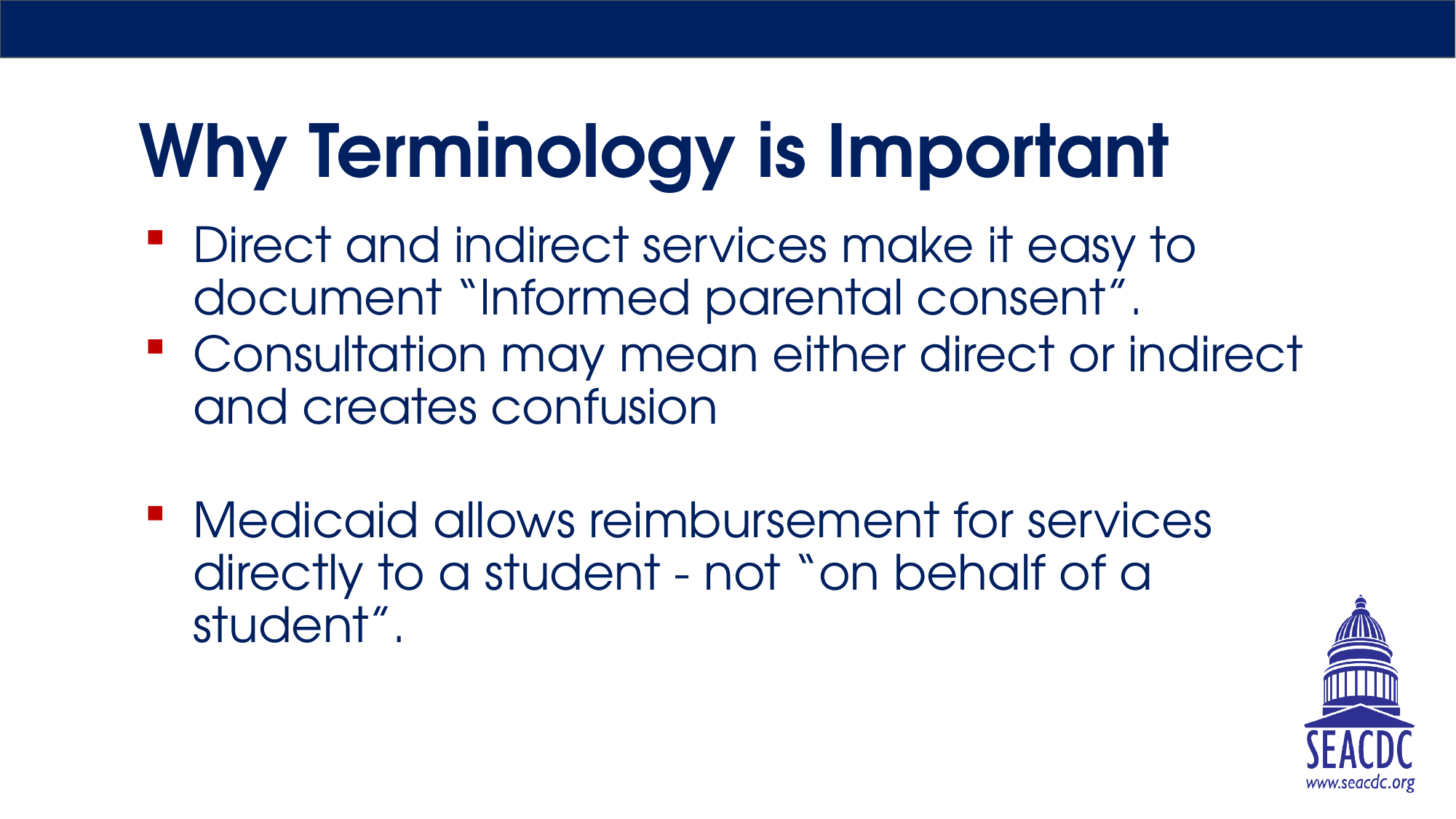

# Why Terminology is Important
Direct and indirect services make it easy to document “Informed parental consent”.
Consultation may mean either direct or indirect and creates confusion

Medicaid allows reimbursement for services directly to a student - not “on behalf of a student”.